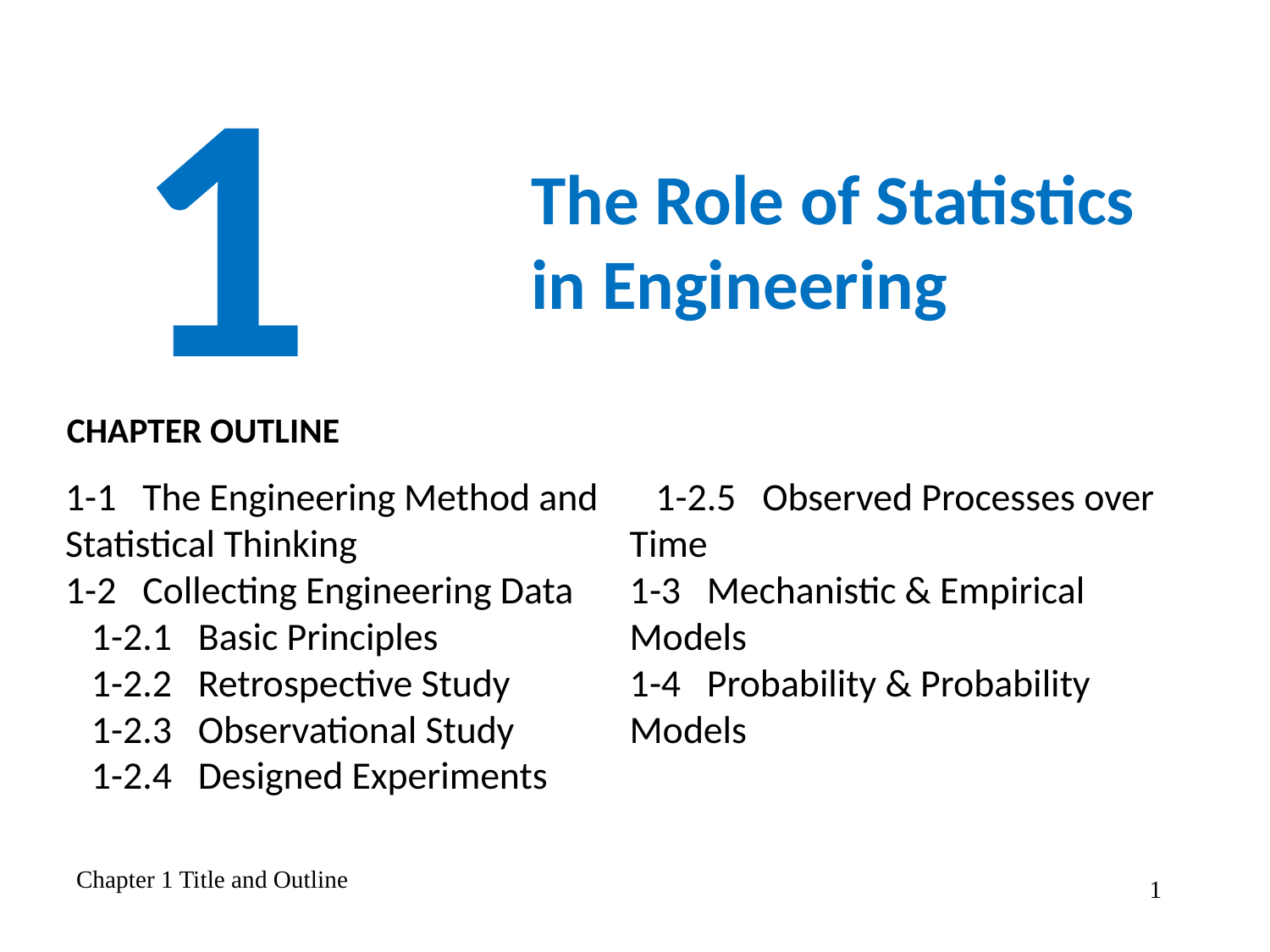

1
The Role of Statistics in Engineering
CHAPTER OUTLINE
1-1   The Engineering Method and Statistical Thinking
1-2   Collecting Engineering Data
   1-2.1   Basic Principles
   1-2.2   Retrospective Study
   1-2.3   Observational Study
   1-2.4   Designed Experiments

   1-2.5   Observed Processes over Time
1-3   Mechanistic & Empirical Models
1-4   Probability & Probability Models

Chapter 1 Title and Outline
1